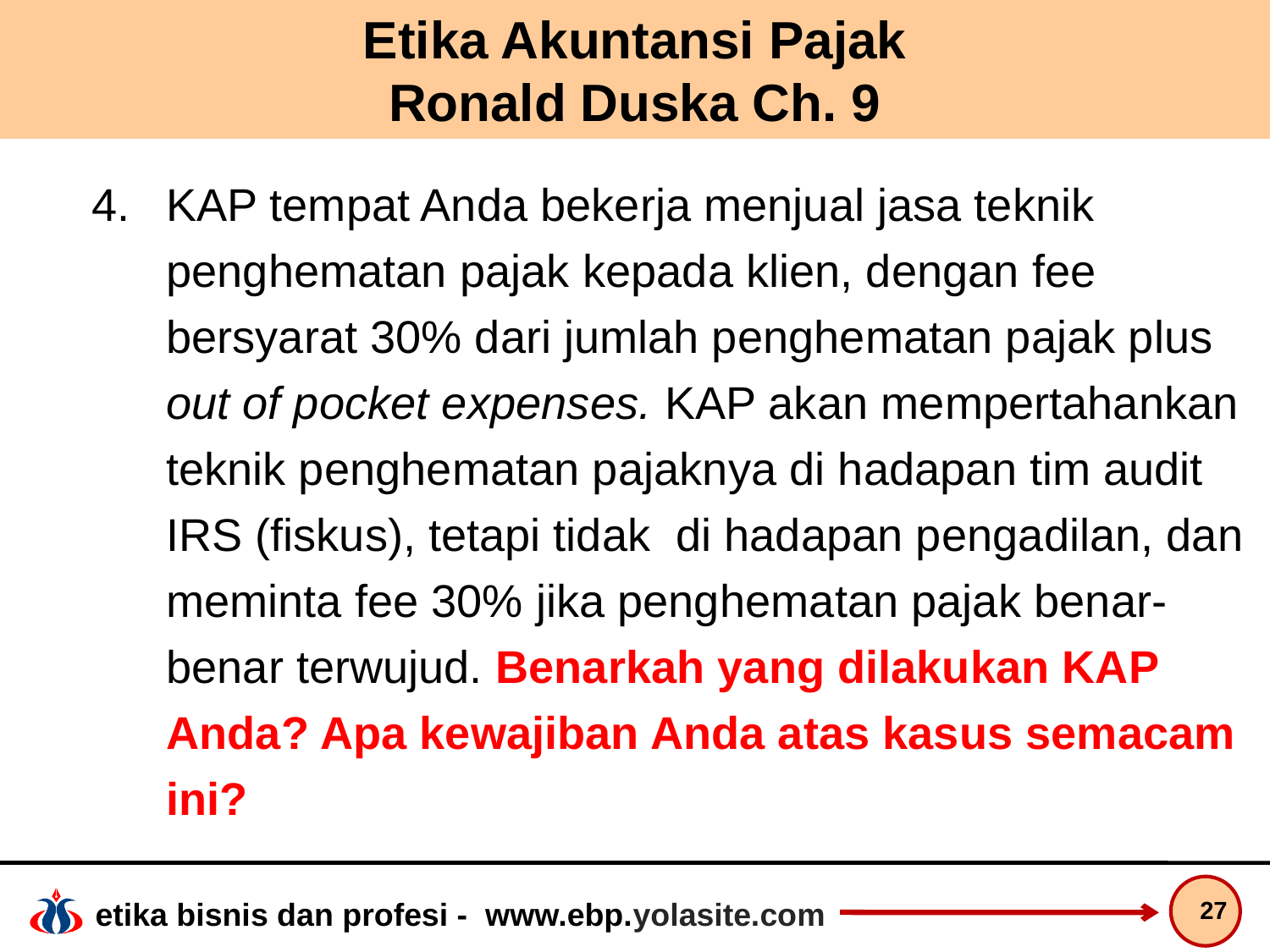

# Etika Akuntansi Pajak Ronald Duska Ch. 9
KAP tempat Anda bekerja menjual jasa teknik penghematan pajak kepada klien, dengan fee bersyarat 30% dari jumlah penghematan pajak plus out of pocket expenses. KAP akan mempertahankan teknik penghematan pajaknya di hadapan tim audit IRS (fiskus), tetapi tidak  di hadapan pengadilan, dan meminta fee 30% jika penghematan pajak benar-benar terwujud. Benarkah yang dilakukan KAP Anda? Apa kewajiban Anda atas kasus semacam ini?
27